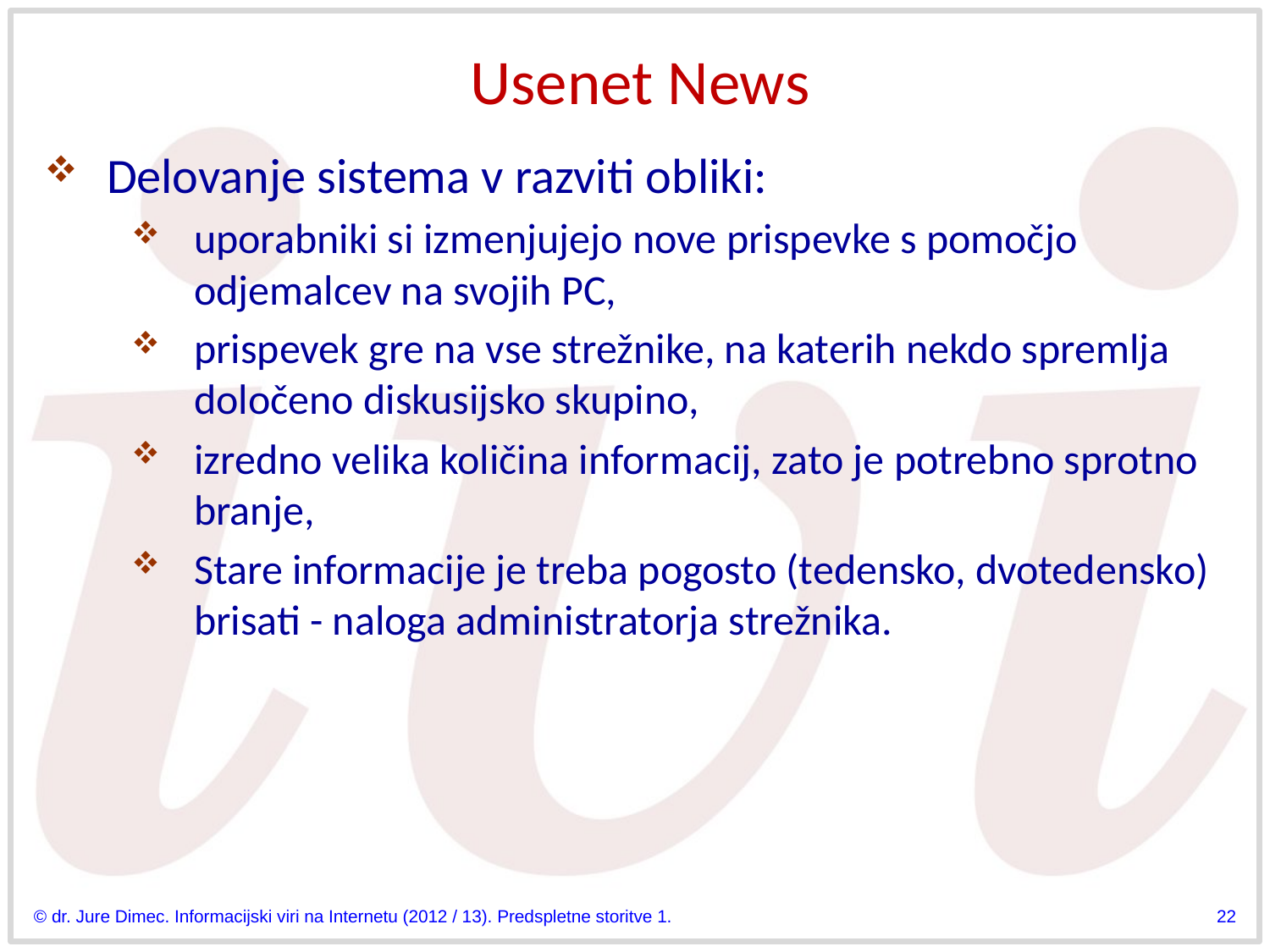

# Usenet News
Delovanje sistema v razviti obliki:
uporabniki si izmenjujejo nove prispevke s pomočjo odjemalcev na svojih PC,
prispevek gre na vse strežnike, na katerih nekdo spremlja določeno diskusijsko skupino,
izredno velika količina informacij, zato je potrebno sprotno branje,
Stare informacije je treba pogosto (tedensko, dvotedensko) brisati - naloga administratorja strežnika.
© dr. Jure Dimec. Informacijski viri na Internetu (2012 / 13). Predspletne storitve 1.
22